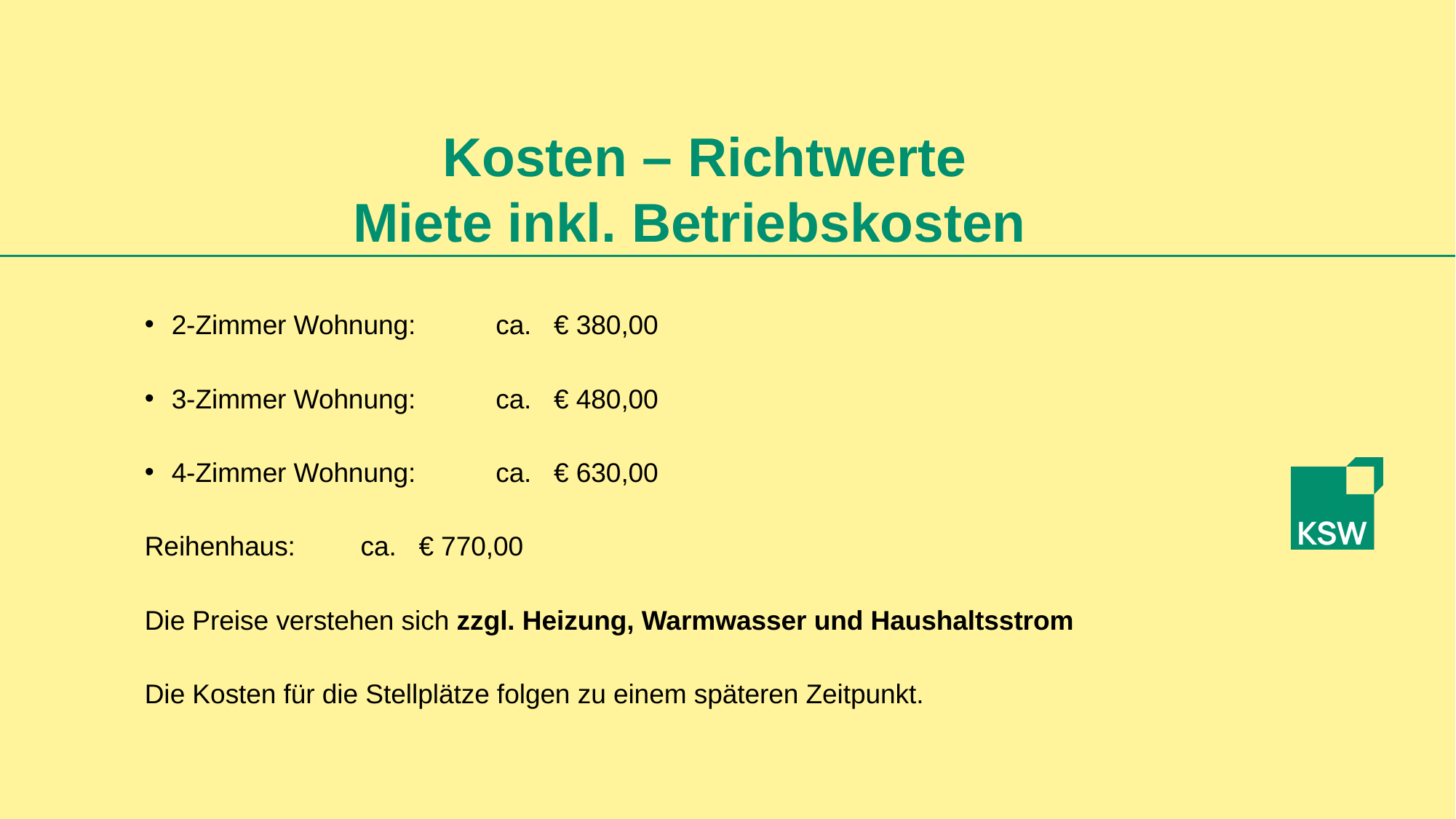

Kosten – Richtwerte
Miete inkl. Betriebskosten
2-Zimmer Wohnung: 	ca.   € 380,00

3-Zimmer Wohnung: 	ca.   € 480,00

4-Zimmer Wohnung: 	ca.   € 630,00

Reihenhaus: 				ca.   € 770,00

Die Preise verstehen sich zzgl. Heizung, Warmwasser und Haushaltsstrom

Die Kosten für die Stellplätze folgen zu einem späteren Zeitpunkt.